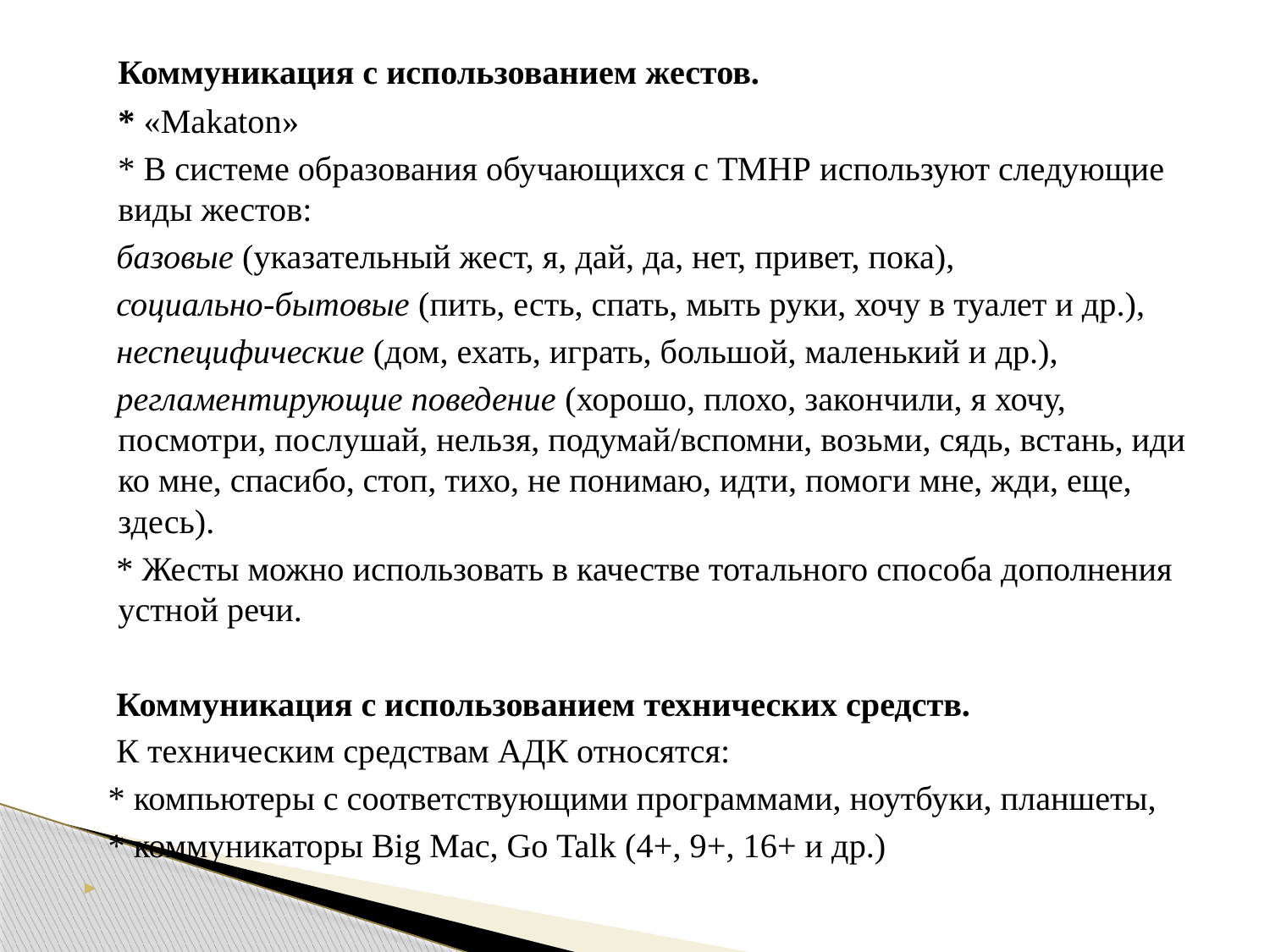

Коммуникация с использованием жестов.
	* «Makaton»
	* В системе образования обучающихся с ТМНР используют следующие виды жестов:
    базовые (указательный жест, я, дай, да, нет, привет, пока),
    социально-бытовые (пить, есть, спать, мыть руки, хочу в туалет и др.),
    неспецифические (дом, ехать, играть, большой, маленький и др.),
    регламентирующие поведение (хорошо, плохо, закончили, я хочу, посмотри, послушай, нельзя, подумай/вспомни, возьми, сядь, встань, иди ко мне, спасибо, стоп, тихо, не понимаю, идти, помоги мне, жди, еще, здесь).
    * Жесты можно использовать в качестве тотального способа дополнения устной речи.

    Коммуникация с использованием технических средств.
    К техническим средствам АДК относятся:
   * компьютеры с соответствующими программами, ноутбуки, планшеты,
   * коммуникаторы Big Maс, Go Talk (4+, 9+, 16+ и др.)